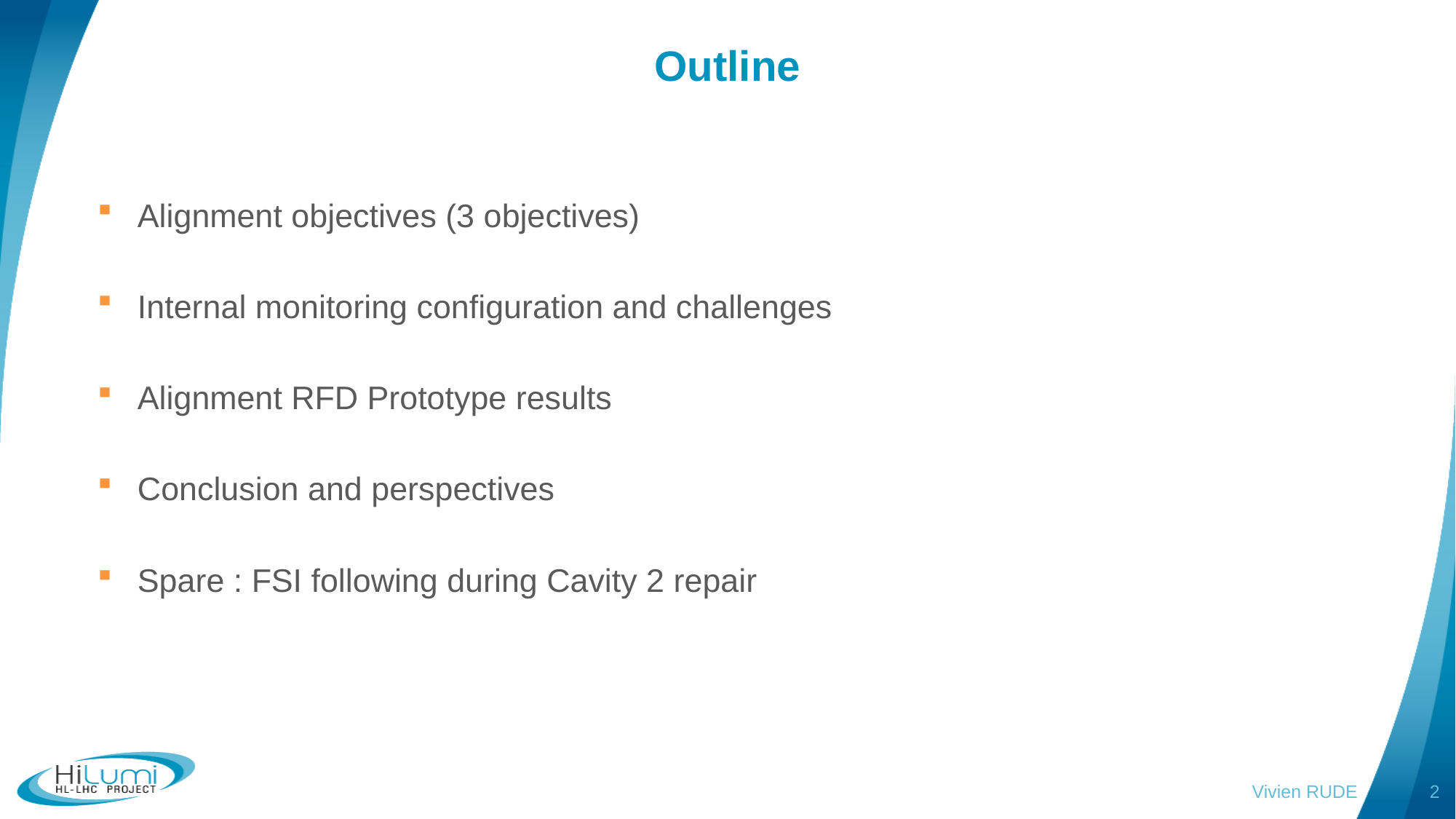

# Outline
Alignment objectives (3 objectives)

Internal monitoring configuration and challenges

Alignment RFD Prototype results

Conclusion and perspectives

Spare : FSI following during Cavity 2 repair
Vivien RUDE
2